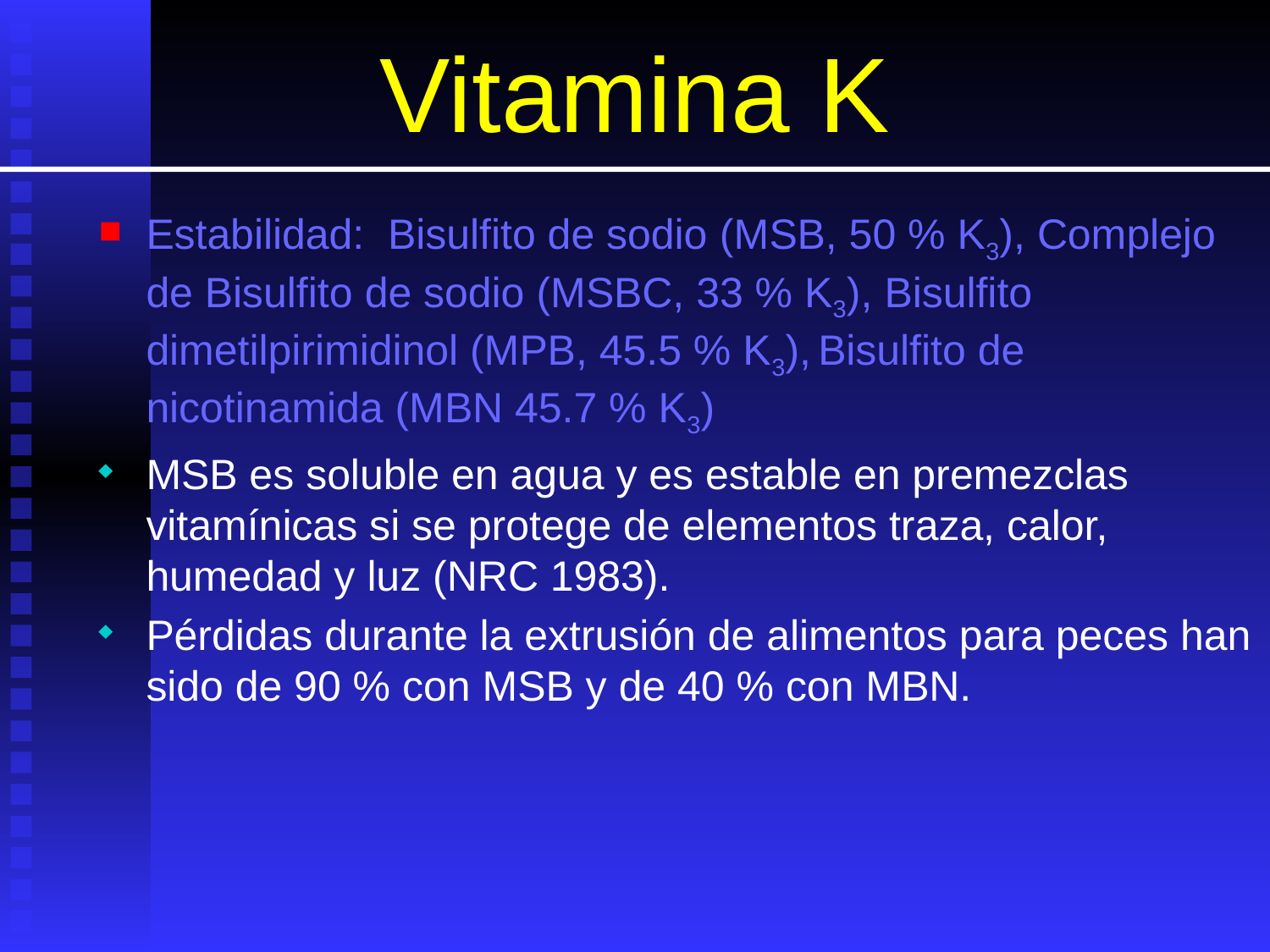

# Vitamina K

Estabilidad:  Bisulfito de sodio (MSB, 50 % K3), Complejo de Bisulfito de sodio (MSBC, 33 % K3), Bisulfito dimetilpirimidinol (MPB, 45.5 % K3), Bisulfito de nicotinamida (MBN 45.7 % K3)
MSB es soluble en agua y es estable en premezclas vitamínicas si se protege de elementos traza, calor, humedad y luz (NRC 1983).
Pérdidas durante la extrusión de alimentos para peces han sido de 90 % con MSB y de 40 % con MBN.